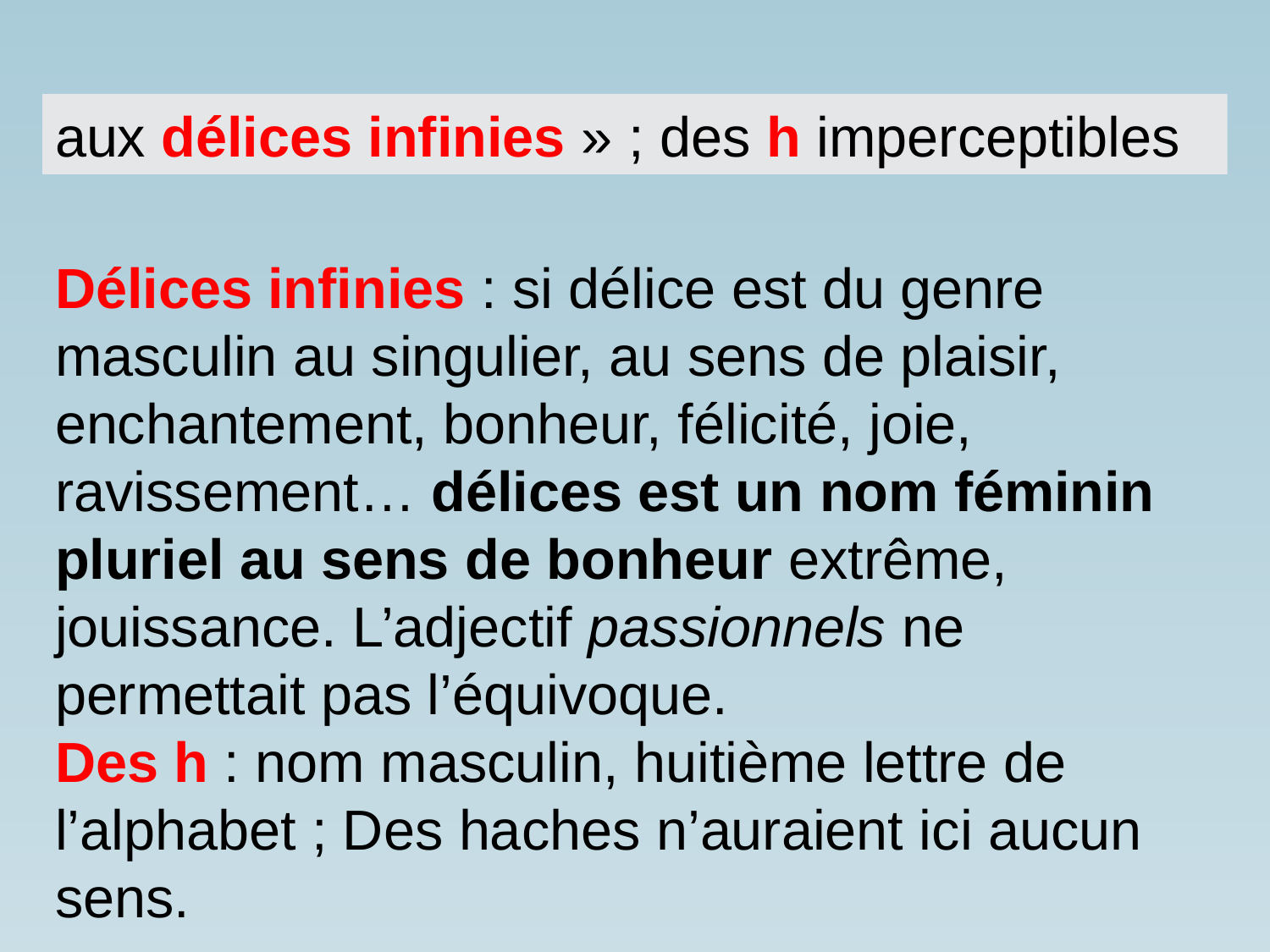

aux délices infinies » ; des h imperceptibles
Délices infinies : si délice est du genre masculin au singulier, au sens de plaisir, enchantement, bonheur, félicité, joie, ravissement… délices est un nom féminin pluriel au sens de bonheur extrême, jouissance. L’adjectif passionnels ne permettait pas l’équivoque.
Des h : nom masculin, huitième lettre de l’alphabet ; Des haches n’auraient ici aucun sens.